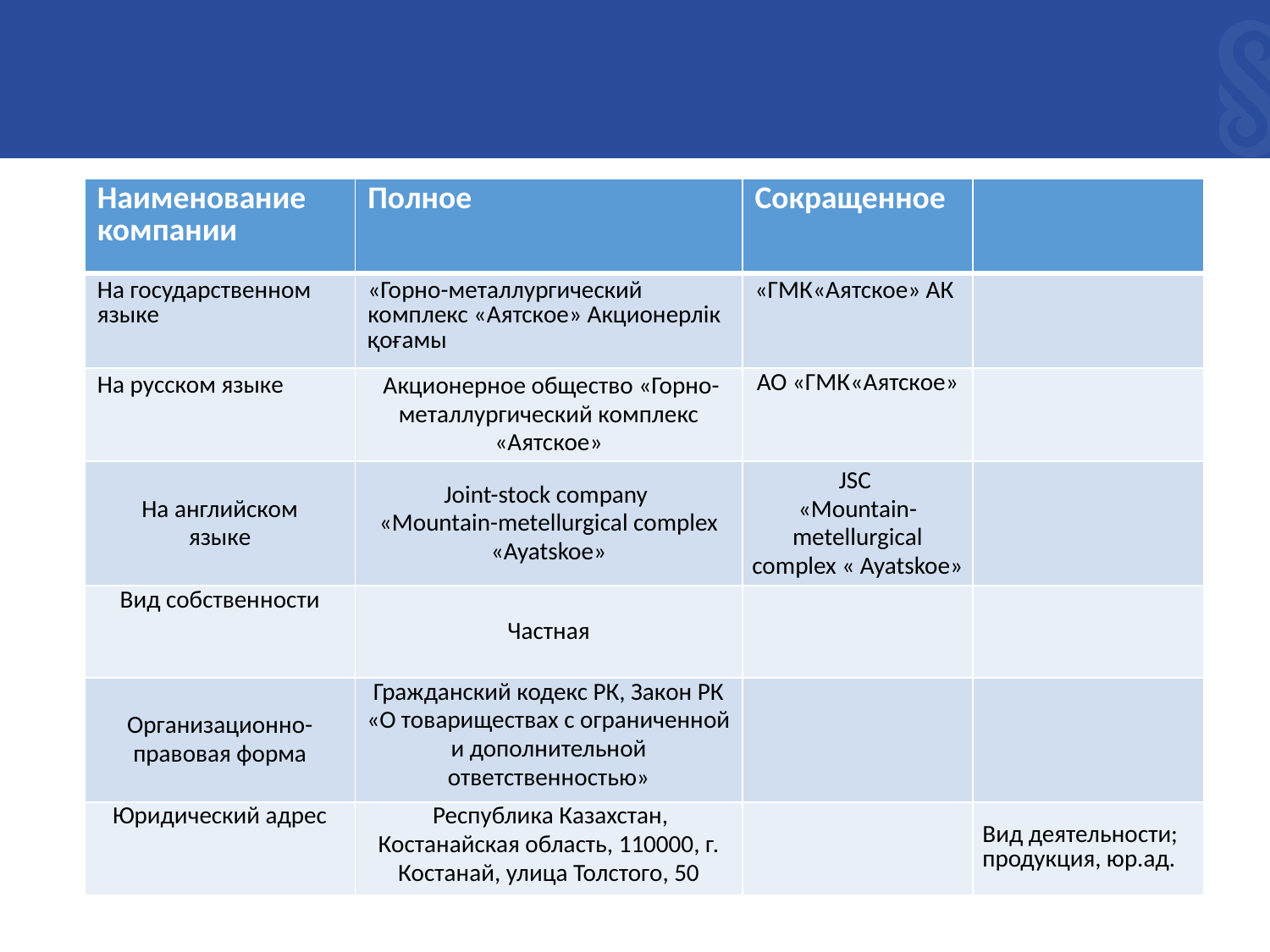

| Наименование компании | Полное | Сокращенное |  |
| --- | --- | --- | --- |
| На государственном языке | «Горно-металлургический комплекс «Аятское» Акционерлік қоғамы | «ГМК«Аятское» АК |  |
| На русском языке | Акционерное общество «Горно-металлургический комплекс «Аятское» | АО «ГМК«Аятское» |  |
| На английском языке | Joint-stock company «Mountain-metellurgical complex «Ayatskoe» | JSC «Mountain-metellurgical complex « Ayatskoe» |  |
| Вид собственности | Частная |  |  |
| Организационно-правовая форма | Гражданский кодекс РК, Закон РК «О товариществах с ограниченной и дополнительной ответственностью» |  |  |
| Юридический адрес | Республика Казахстан, Костанайская область, 110000, г. Костанай, улица Толстого, 50 |  | Вид деятельности; продукция, юр.ад. |